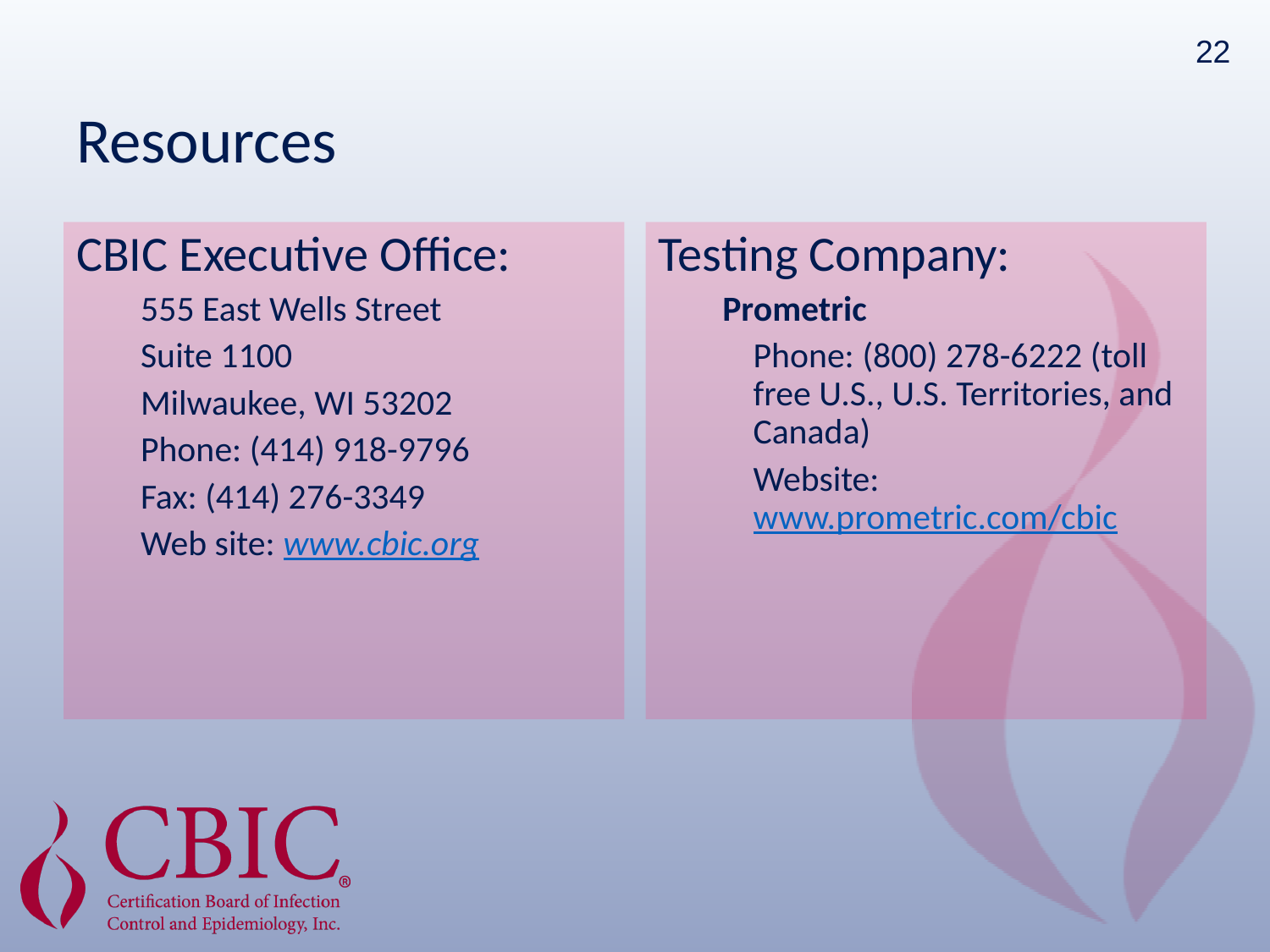

22
# Resources
CBIC Executive Office:
555 East Wells Street
Suite 1100
Milwaukee, WI 53202
Phone: (414) 918-9796
Fax: (414) 276-3349
Web site: www.cbic.org
Testing Company:
Prometric
Phone: (800) 278-6222 (toll free U.S., U.S. Territories, and Canada)
	Website: www.prometric.com/cbic